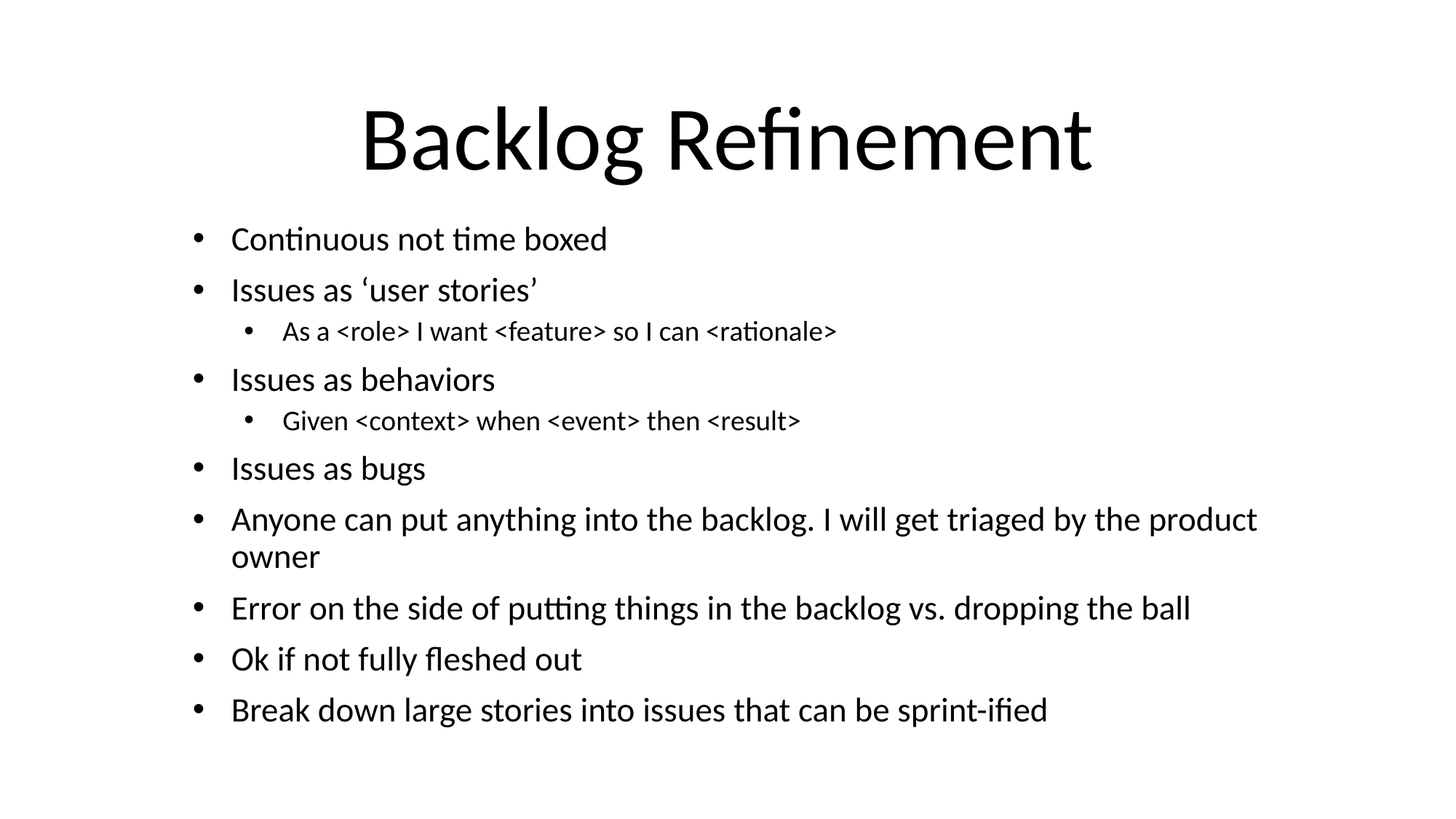

# Backlog Refinement
Continuous not time boxed
Issues as ‘user stories’
As a <role> I want <feature> so I can <rationale>
Issues as behaviors
Given <context> when <event> then <result>
Issues as bugs
Anyone can put anything into the backlog. I will get triaged by the product owner
Error on the side of putting things in the backlog vs. dropping the ball
Ok if not fully fleshed out
Break down large stories into issues that can be sprint-ified